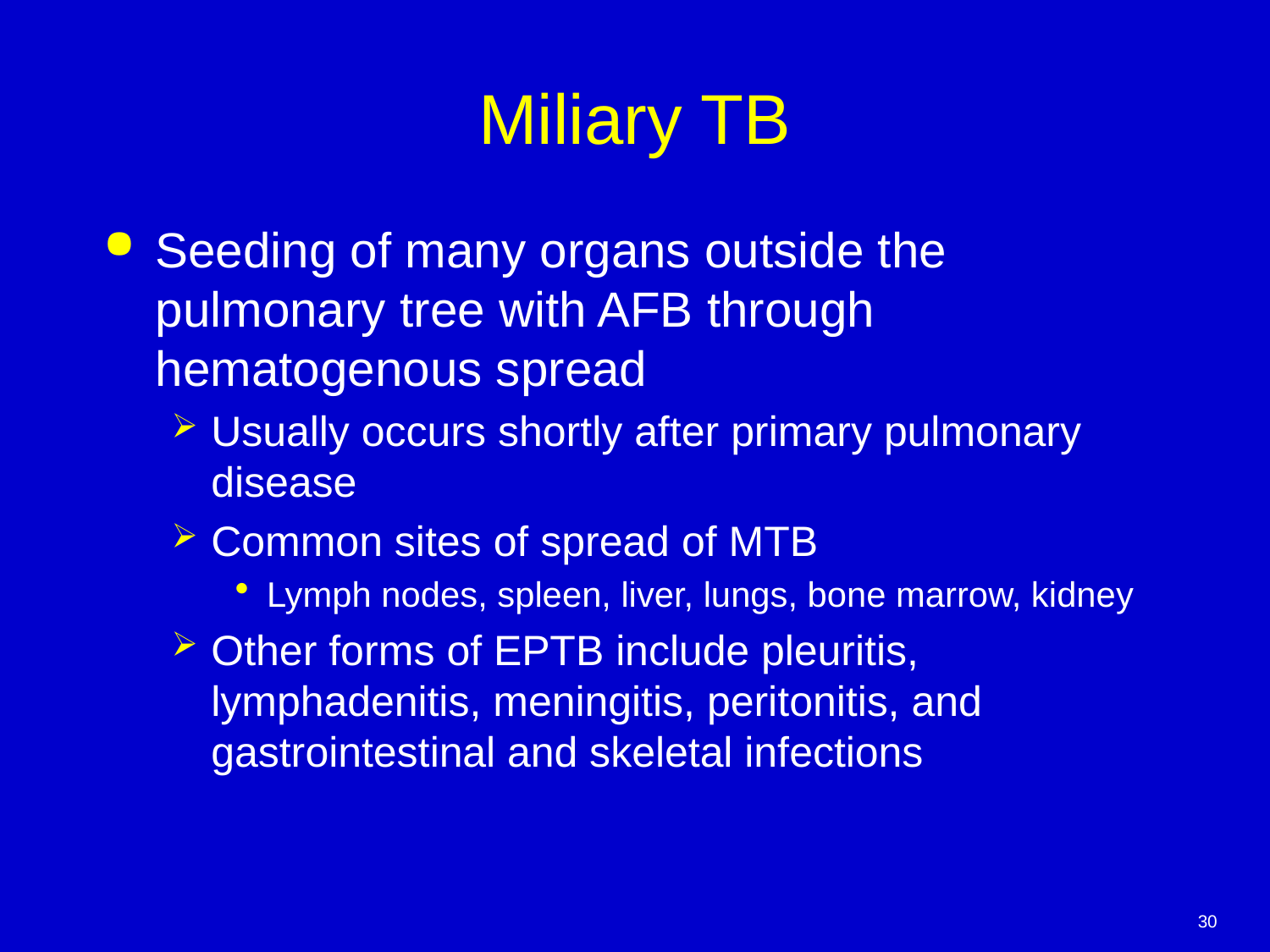

# Miliary TB
Seeding of many organs outside the pulmonary tree with AFB through hematogenous spread
Usually occurs shortly after primary pulmonary disease
Common sites of spread of MTB
Lymph nodes, spleen, liver, lungs, bone marrow, kidney
Other forms of EPTB include pleuritis, lymphadenitis, meningitis, peritonitis, and gastrointestinal and skeletal infections